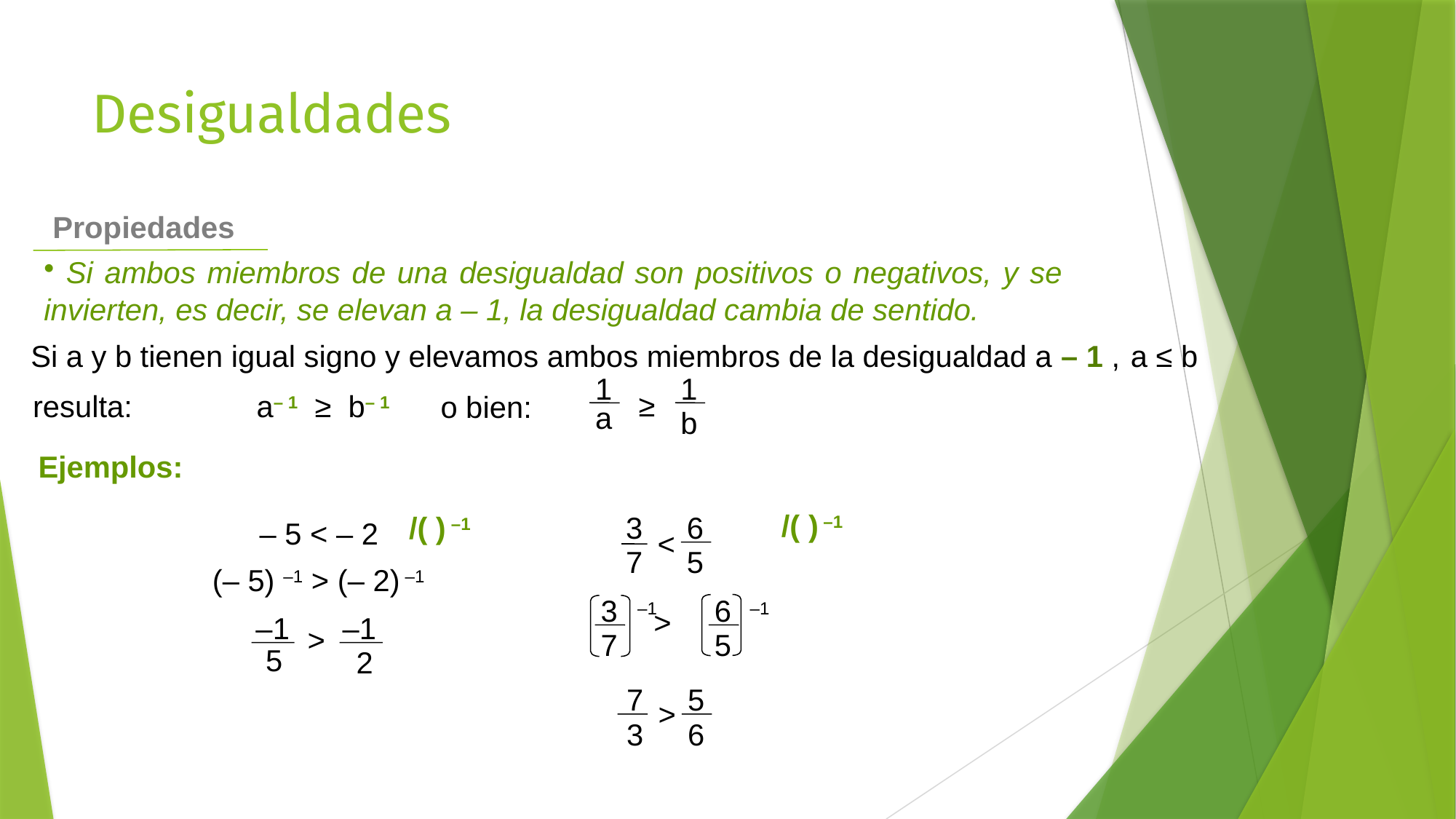

# Desigualdades
     Propiedades

 Si ambos miembros de una desigualdad son positivos o negativos, y se invierten, es decir, se elevan a – 1, la desigualdad cambia de sentido.
Si a y b tienen igual signo y elevamos ambos miembros de la desigualdad a – 1 ,
a ≤ b
1
1
b

≥
a

resulta:
a– 1  ≥  b– 1
o bien:
Ejemplos:
/( ) –1
/( ) –1
3
7

6
5

<
– 5 < – 2
(– 5) –1 > (– 2) –1
3
6
5

–1
–1

>
7

–1
 –1
>
 5
  2

7
3

5
6

>